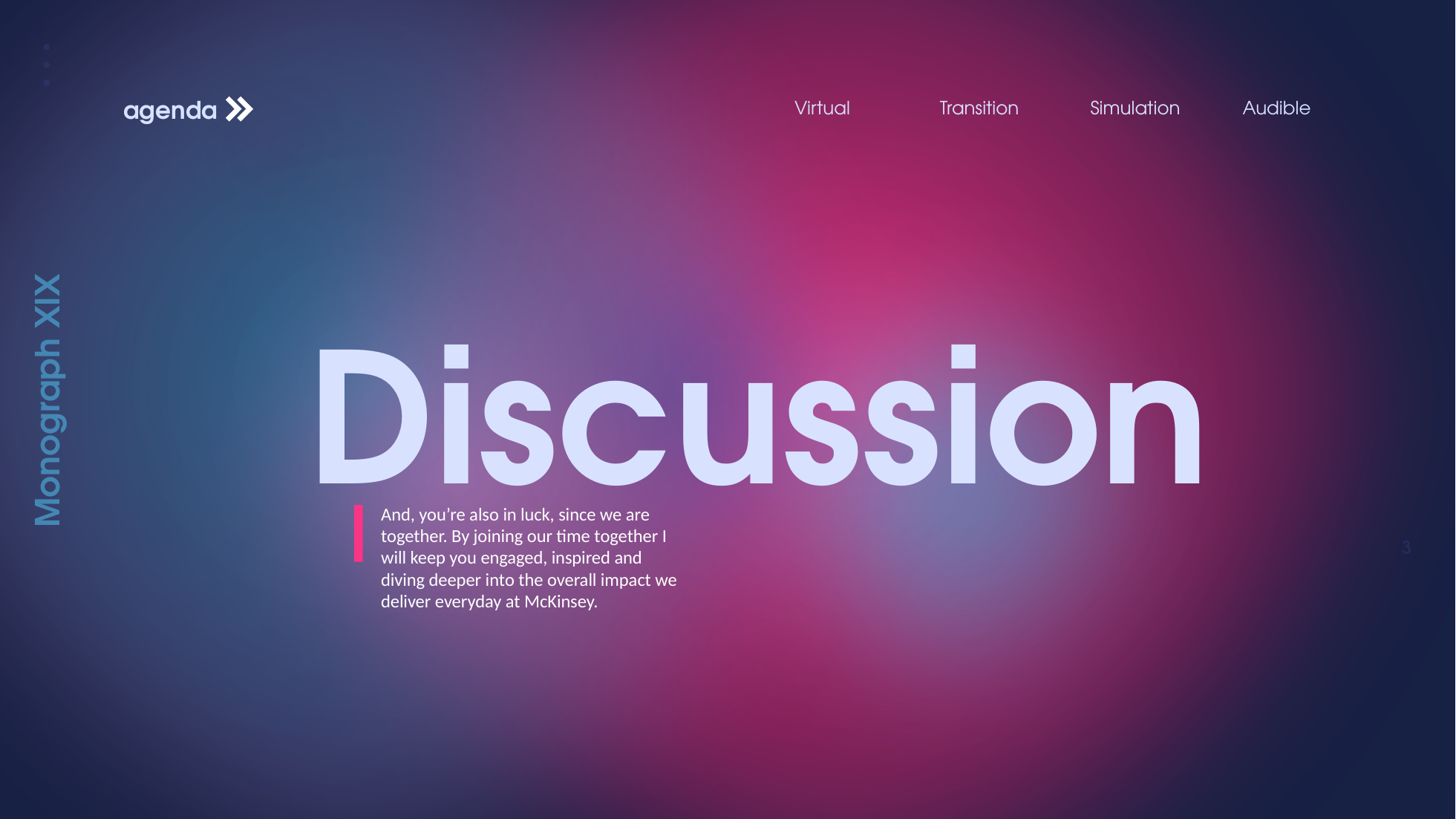

agenda
Virtual
Transition
Simulation
Audible

Discussion
And, you’re also in luck, since we are together. By joining our time together I will keep you engaged, inspired and diving deeper into the overall impact we deliver everyday at McKinsey.